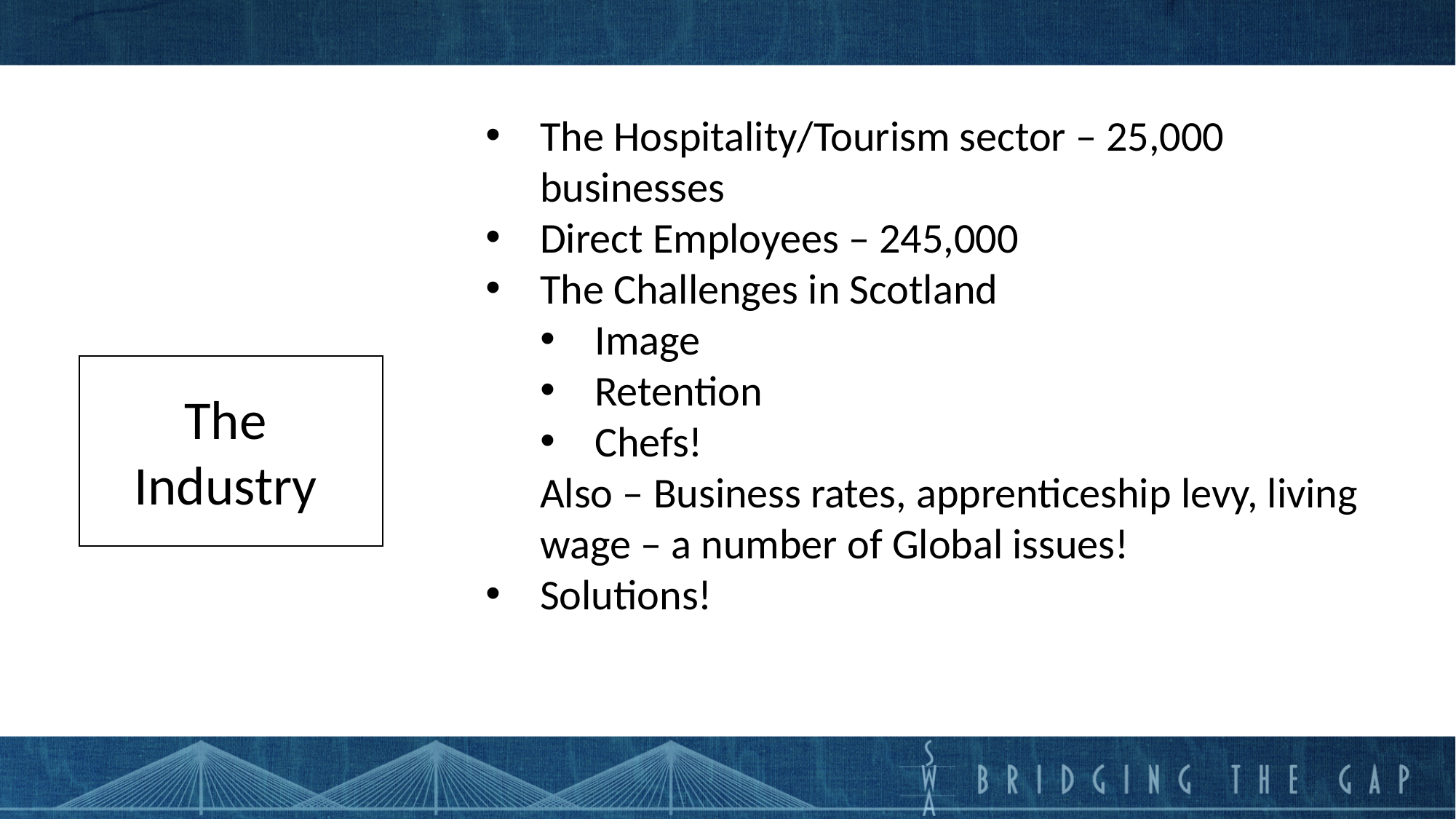

The Hospitality/Tourism sector – 25,000 businesses
Direct Employees – 245,000
The Challenges in Scotland
Image
Retention
Chefs!
Also – Business rates, apprenticeship levy, living wage – a number of Global issues!
Solutions!

The
Industry